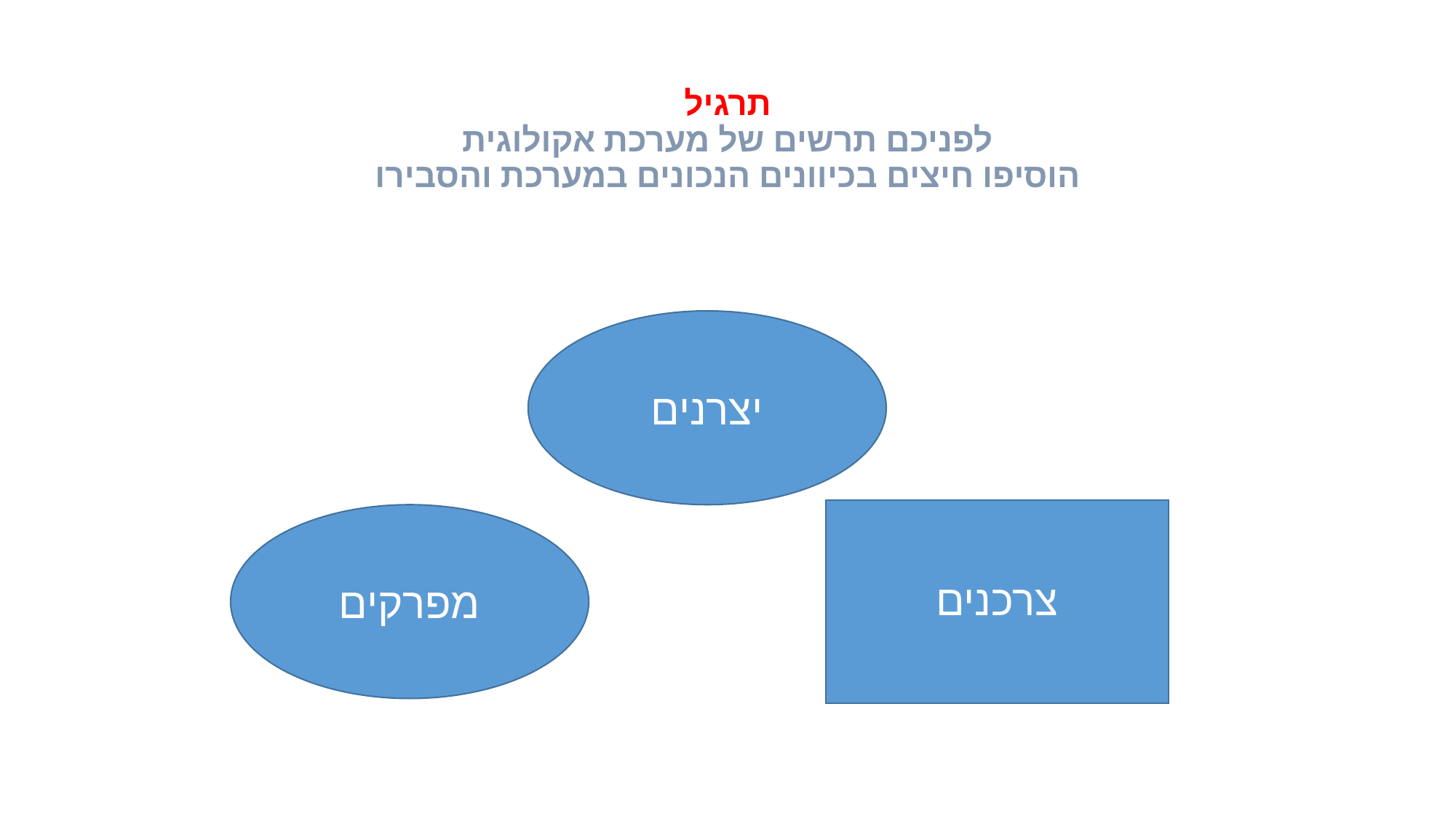

# תרגיל לפניכם תרשים של מערכת אקולוגית הוסיפו חיצים בכיוונים הנכונים במערכת והסבירו
יצרנים
צרכנים
מפרקים